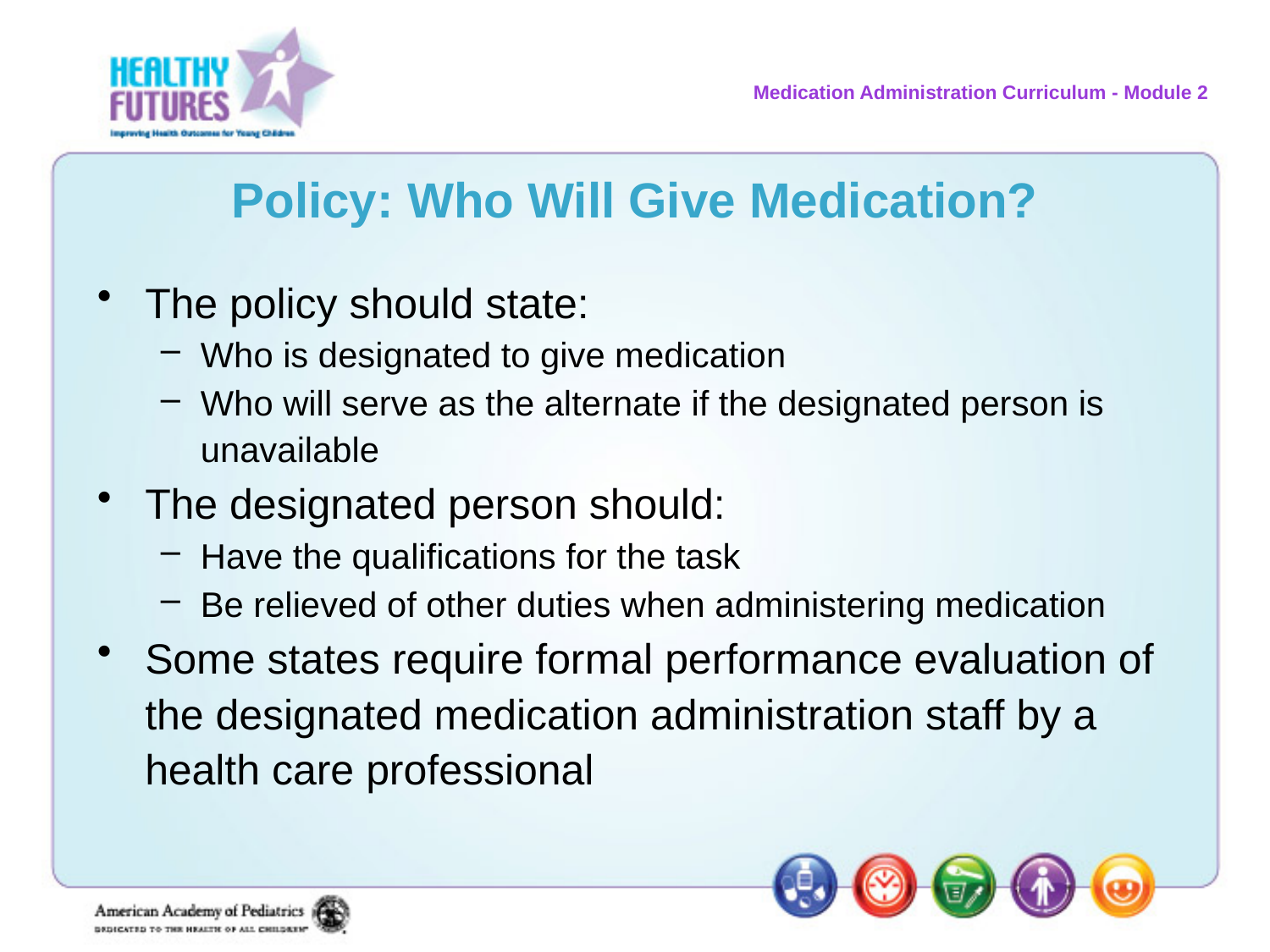

# Policy: Who Will Give Medication?
The policy should state:
Who is designated to give medication
Who will serve as the alternate if the designated person is unavailable
The designated person should:
Have the qualifications for the task
Be relieved of other duties when administering medication
Some states require formal performance evaluation of the designated medication administration staff by a health care professional